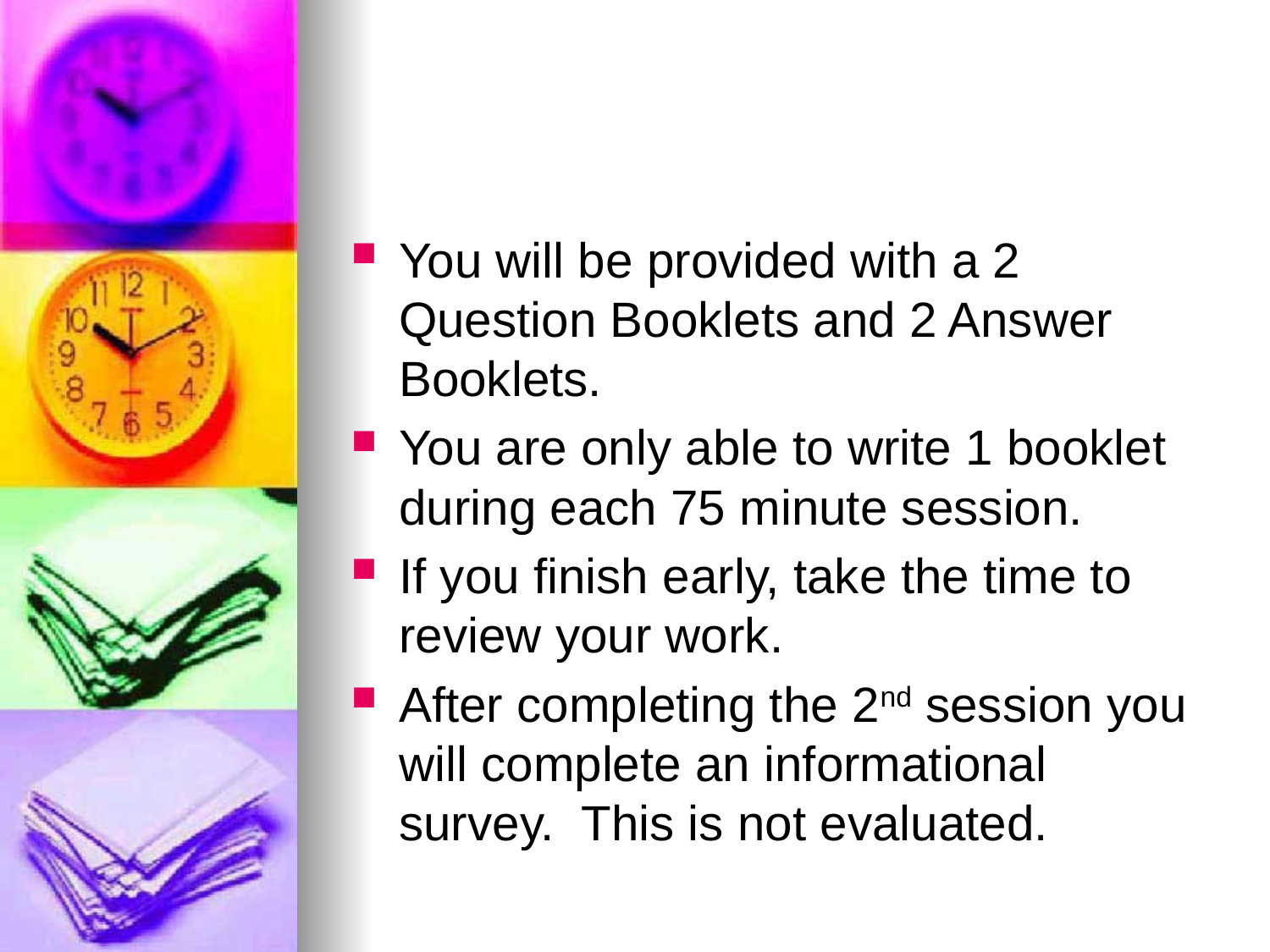

#
You will be provided with a 2 Question Booklets and 2 Answer Booklets.
You are only able to write 1 booklet during each 75 minute session.
If you finish early, take the time to review your work.
After completing the 2nd session you will complete an informational survey.  This is not evaluated.